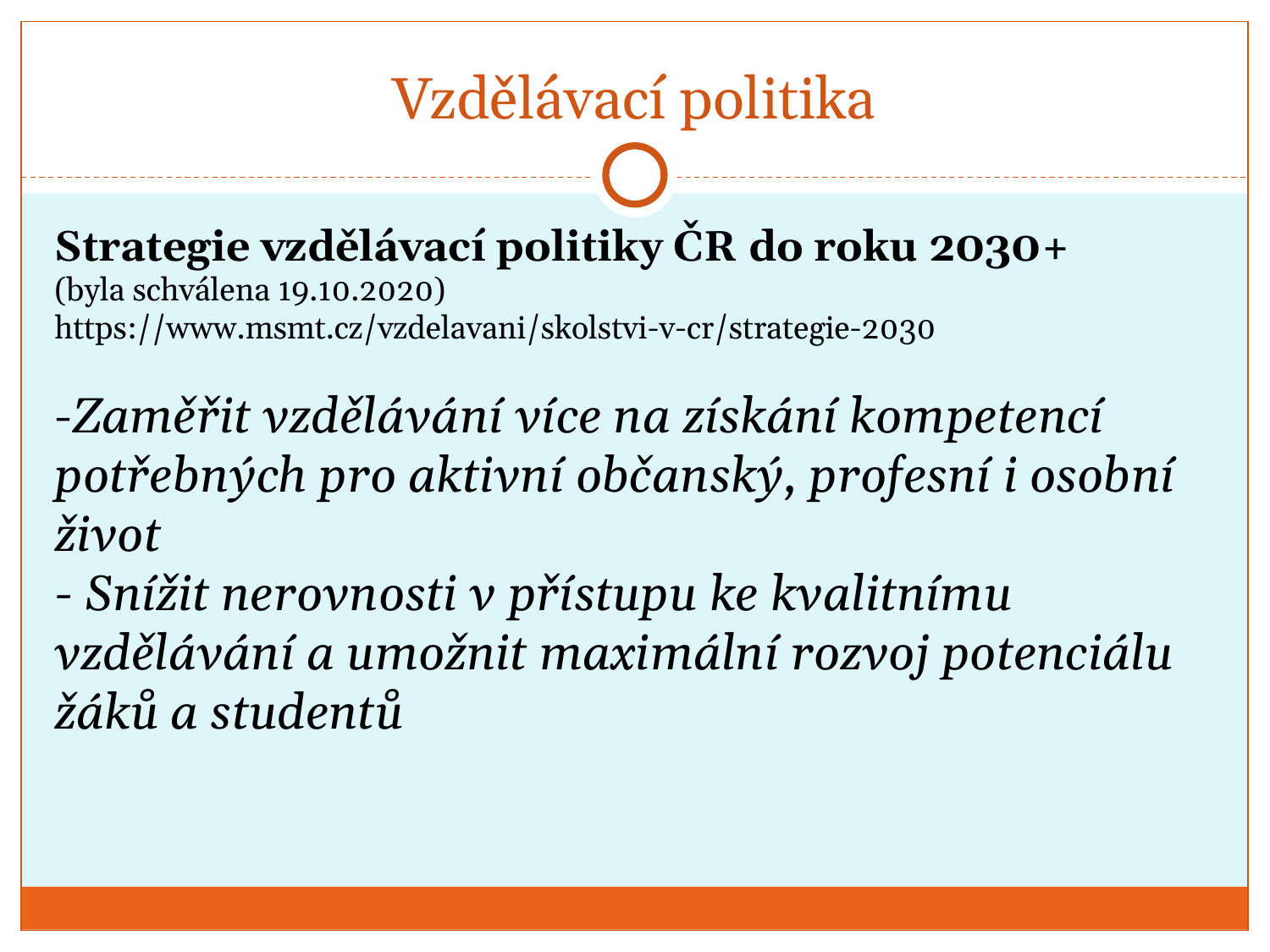

# Vzdělávací politika
Strategie vzdělávací politiky ČR do roku 2030+
(byla schválena 19.10.2020)
https://www.msmt.cz/vzdelavani/skolstvi-v-cr/strategie-2030

-Zaměřit vzdělávání více na získání kompetencí potřebných pro aktivní občanský, profesní i osobní život
- Snížit nerovnosti v přístupu ke kvalitnímu vzdělávání a umožnit maximální rozvoj potenciálu žáků a studentů